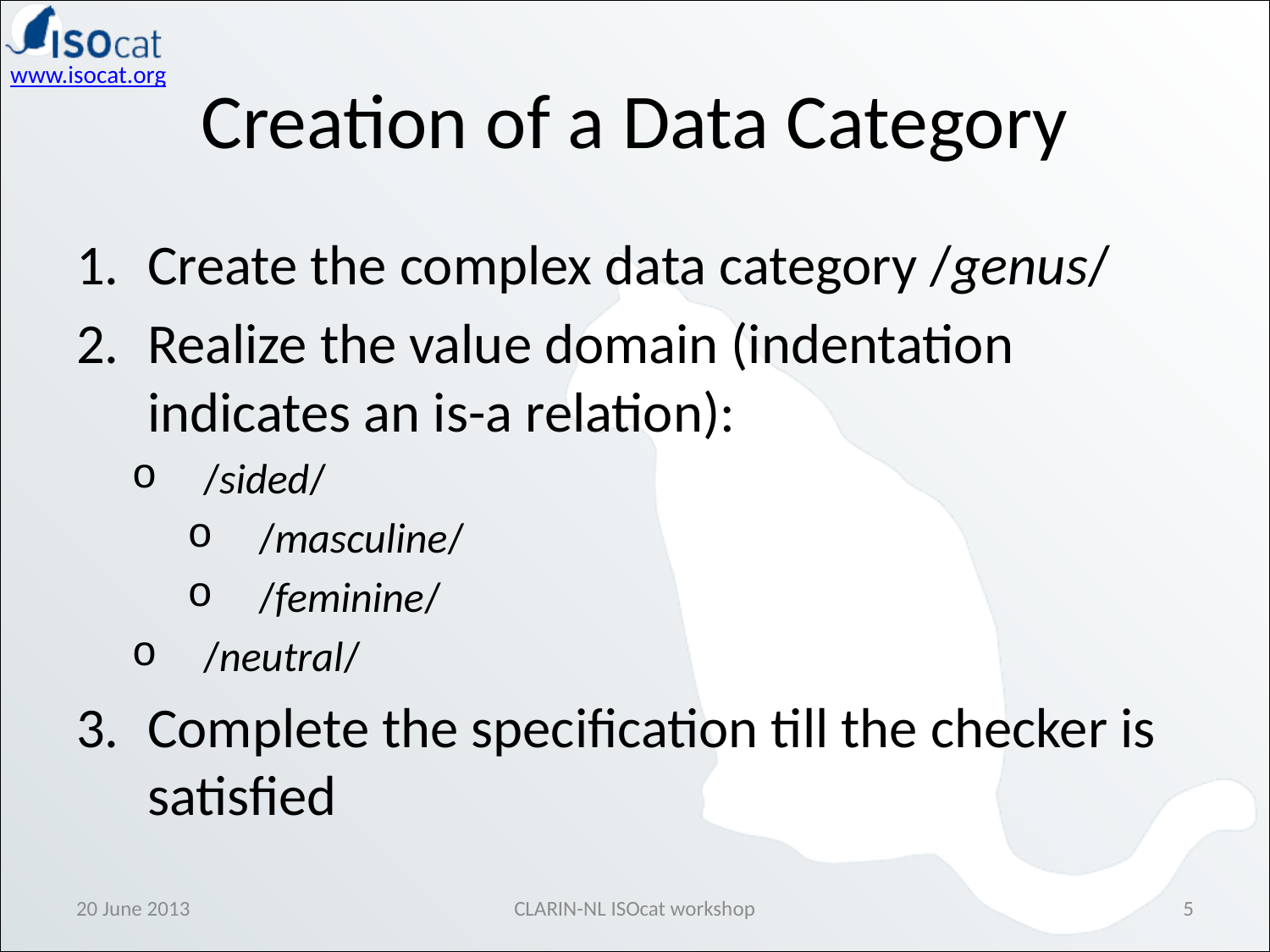

# Creation of a Data Category
Create the complex data category /genus/
Realize the value domain (indentation indicates an is-a relation):
/sided/
/masculine/
/feminine/
/neutral/
Complete the specification till the checker is satisfied
20 June 2013
CLARIN-NL ISOcat workshop
5